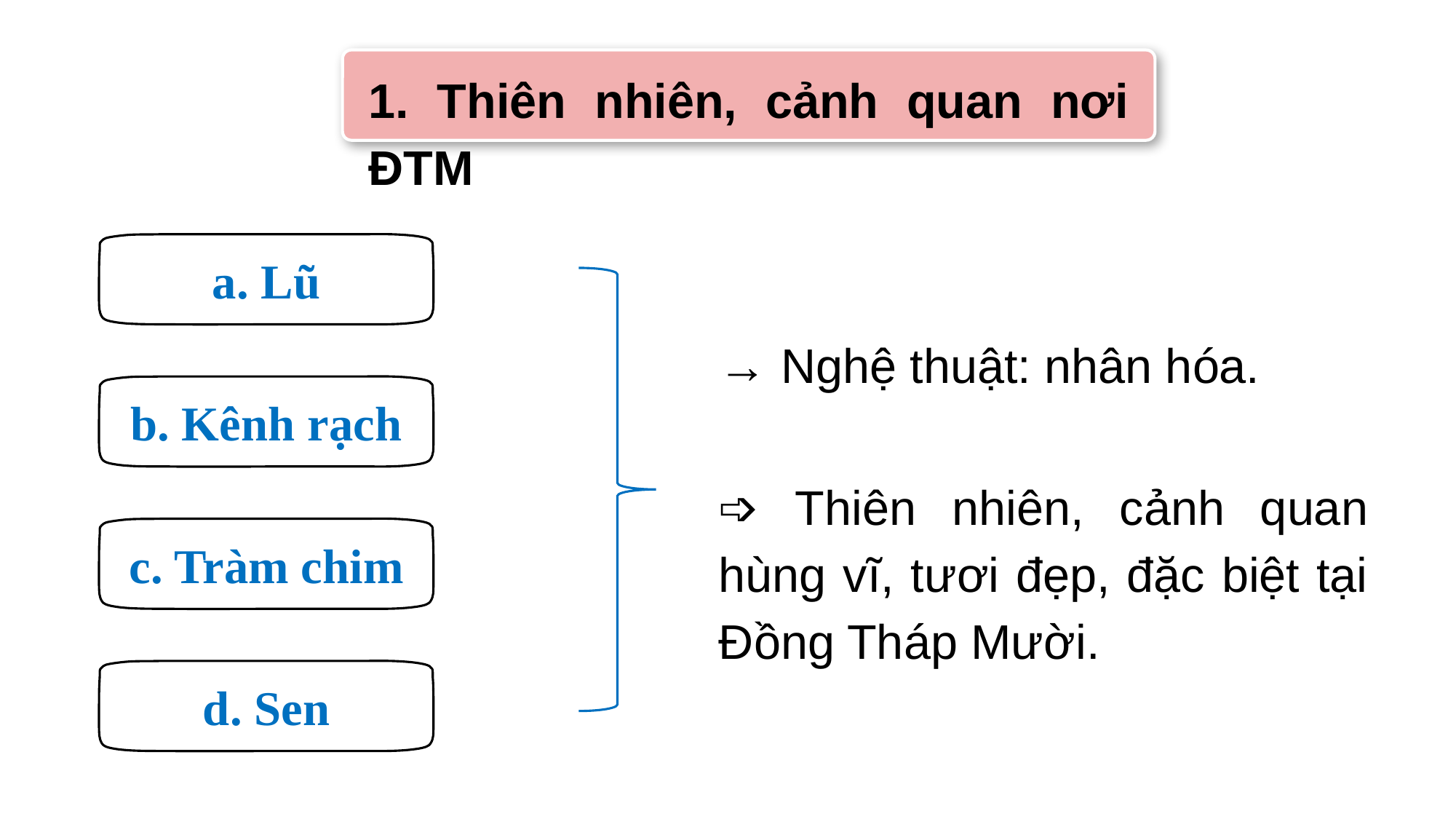

1. Thiên nhiên, cảnh quan nơi ĐTM
a. Lũ

→ Nghệ thuật: nhân hóa.
b. Kênh rạch
➩ Thiên nhiên, cảnh quan hùng vĩ, tươi đẹp, đặc biệt tại Đồng Tháp Mười.
c. Tràm chim
d. Sen